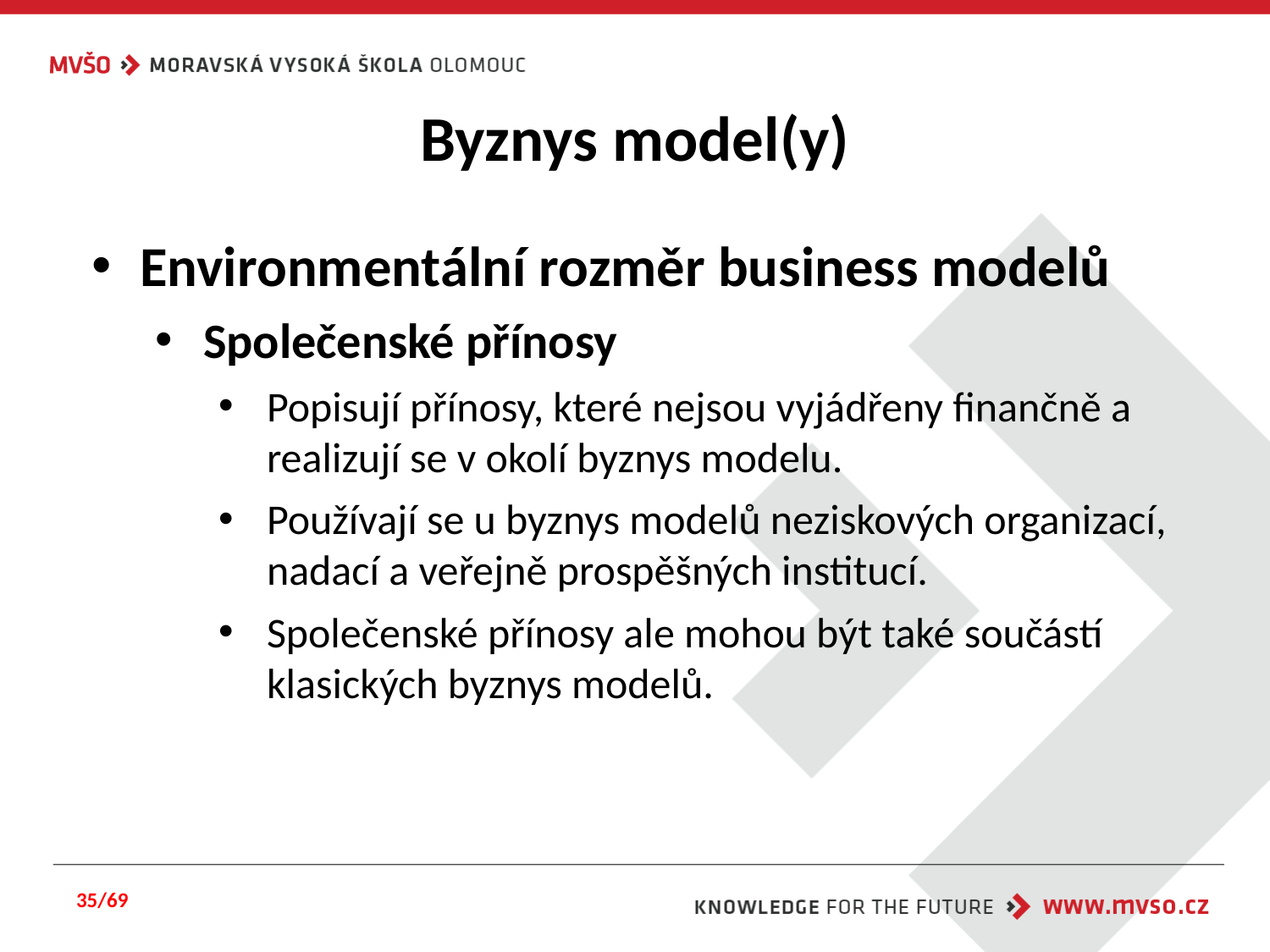

# Byznys model(y)
Environmentální rozměr business modelů
Společenské přínosy
Popisují přínosy, které nejsou vyjádřeny finančně a realizují se v okolí byznys modelu.
Používají se u byznys modelů neziskových organizací, nadací a veřejně prospěšných institucí.
Společenské přínosy ale mohou být také součástí klasických byznys modelů.
35/69